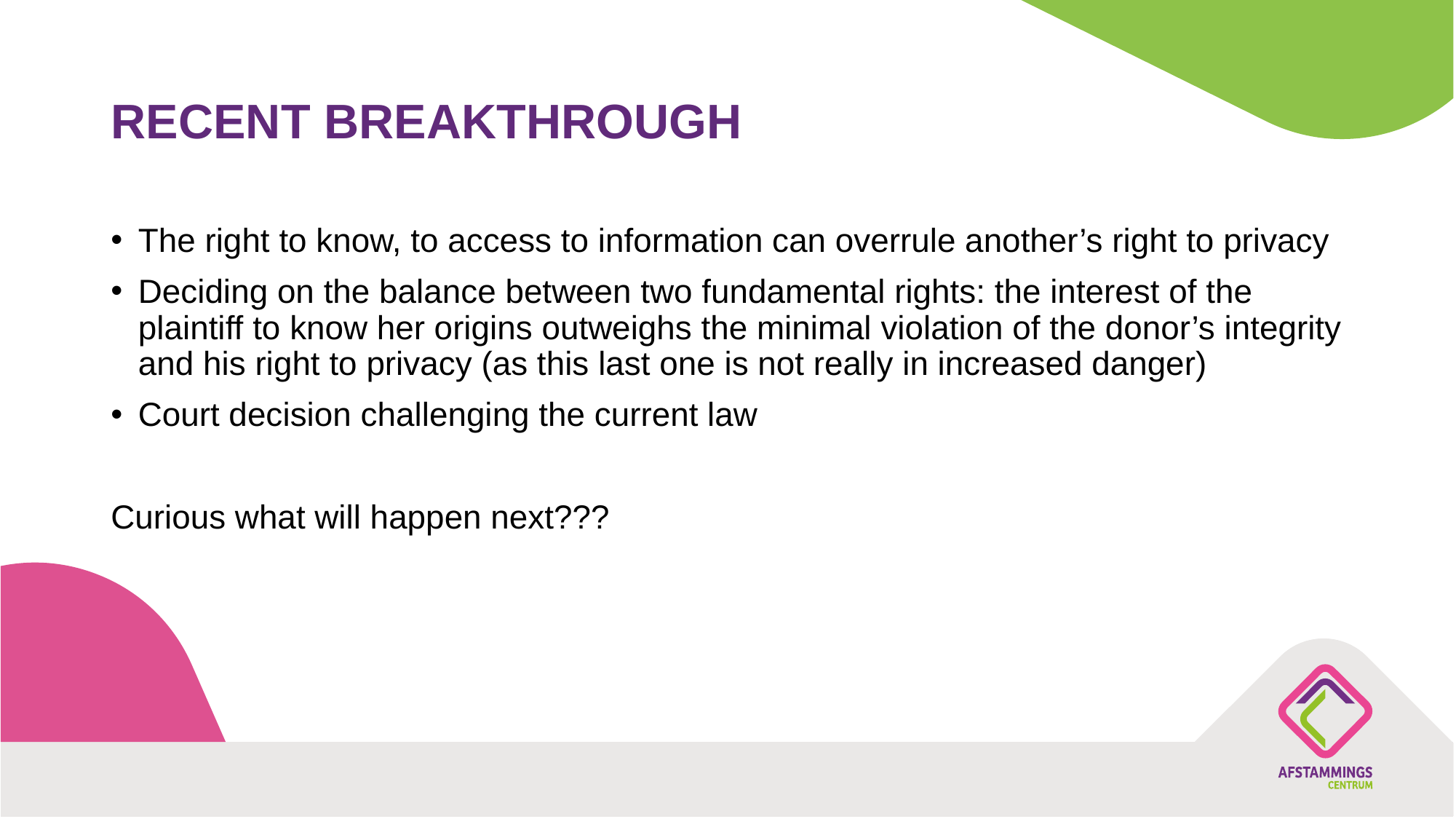

# RECENT BREAKTHROUGH
The right to know, to access to information can overrule another’s right to privacy
Deciding on the balance between two fundamental rights: the interest of the plaintiff to know her origins outweighs the minimal violation of the donor’s integrity and his right to privacy (as this last one is not really in increased danger)
Court decision challenging the current law

Curious what will happen next???